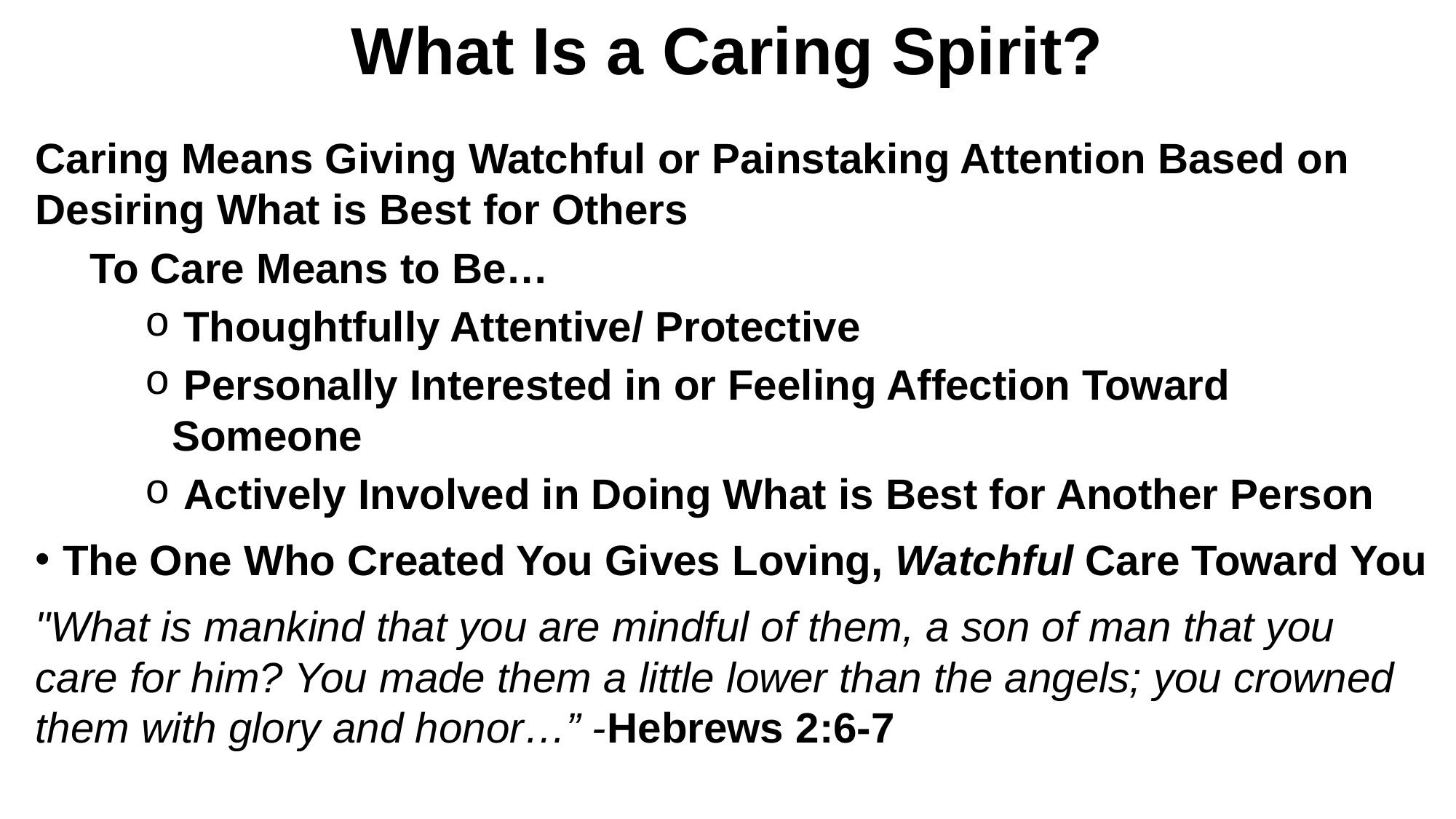

# What Is a Caring Spirit?
Caring Means Giving Watchful or Painstaking Attention Based on Desiring What is Best for Others
To Care Means to Be…
 Thoughtfully Attentive/ Protective
 Personally Interested in or Feeling Affection Toward Someone
 Actively Involved in Doing What is Best for Another Person
The One Who Created You Gives Loving, Watchful Care Toward You
"What is mankind that you are mindful of them, a son of man that you care for him? You made them a little lower than the angels; you crowned them with glory and honor…” -Hebrews 2:6-7